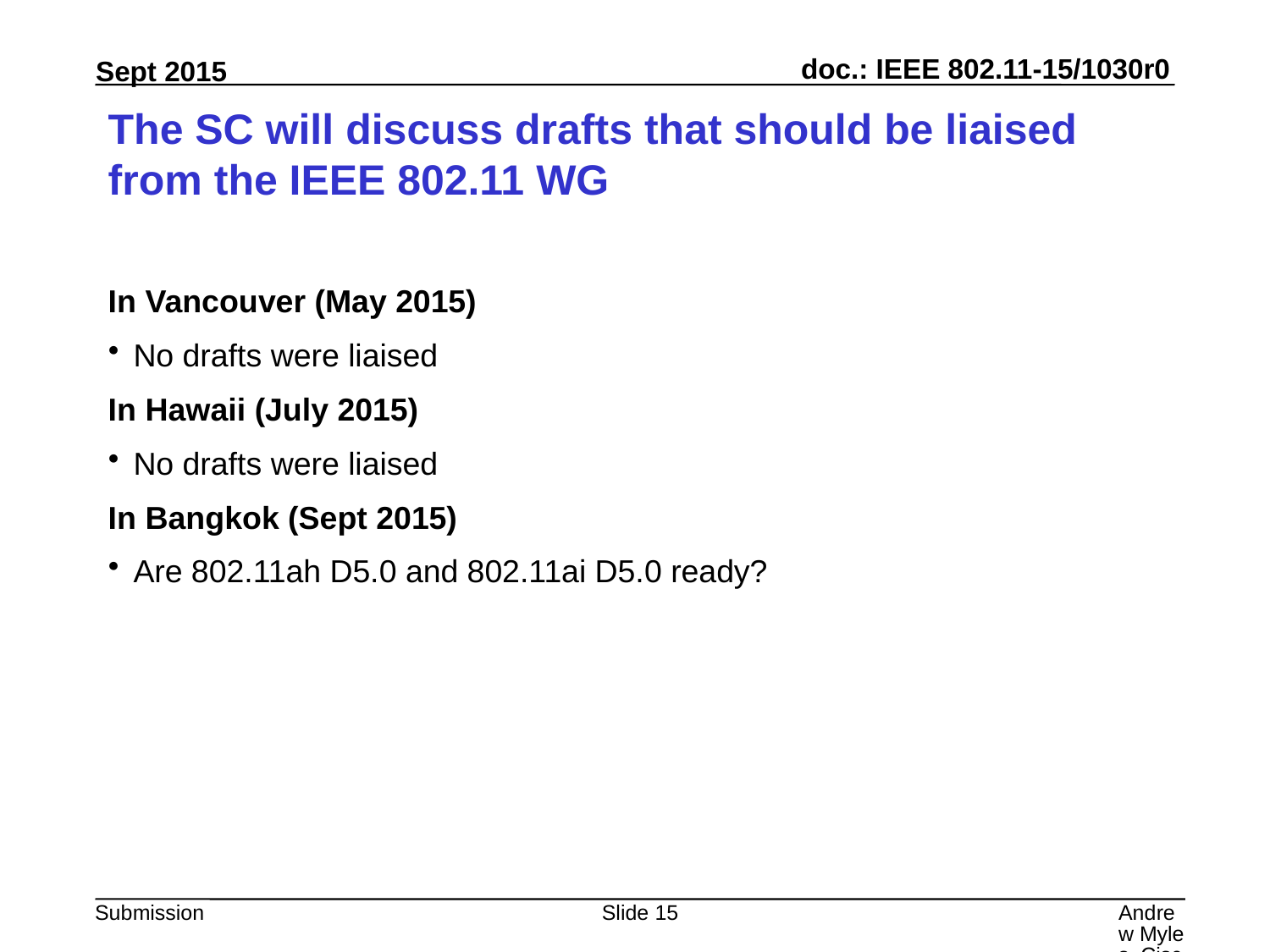

# The SC will discuss drafts that should be liaised from the IEEE 802.11 WG
In Vancouver (May 2015)
No drafts were liaised
In Hawaii (July 2015)
No drafts were liaised
In Bangkok (Sept 2015)
Are 802.11ah D5.0 and 802.11ai D5.0 ready?

Slide 15
Andrew Myles, Cisco